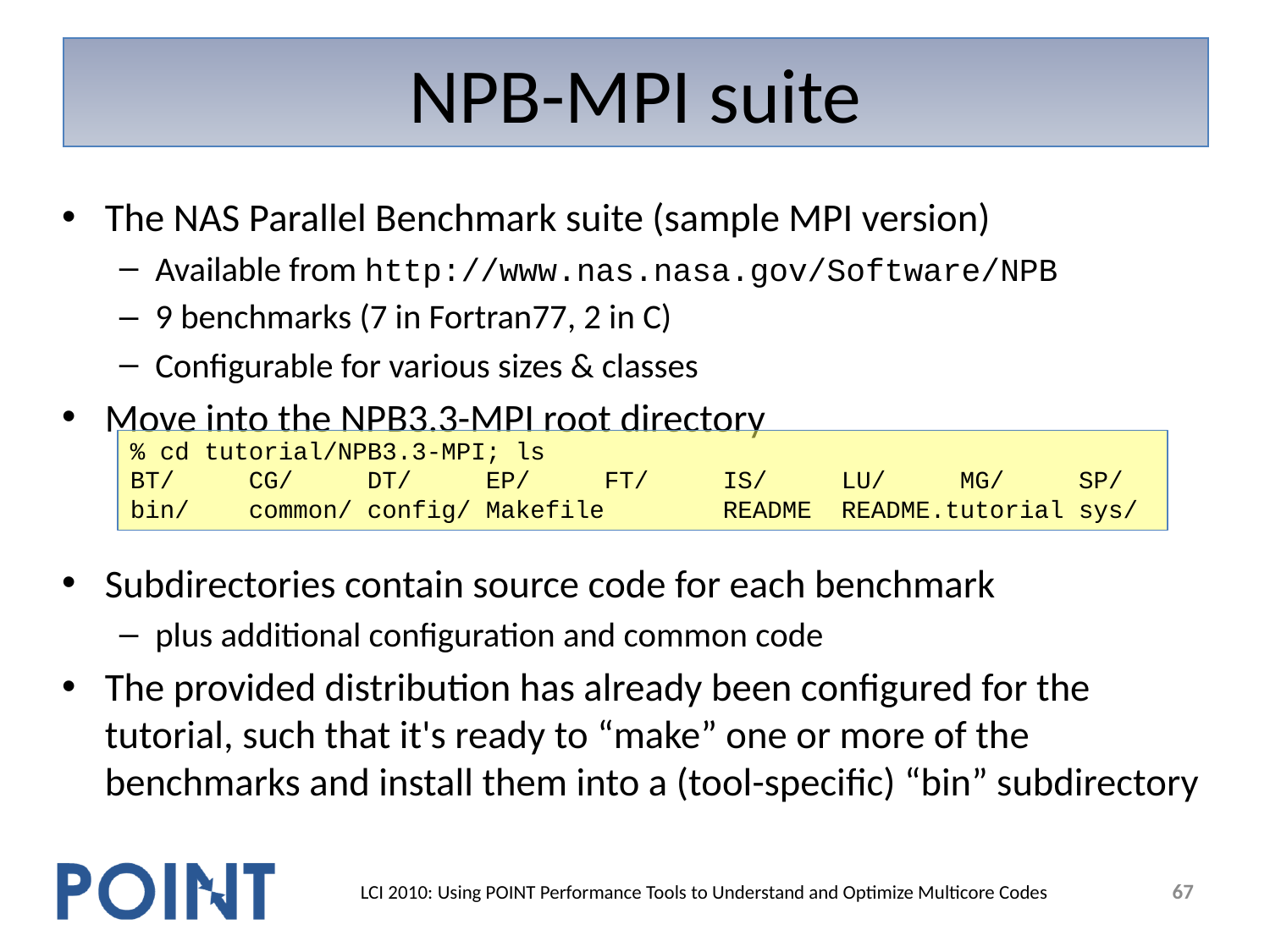

# NPB-MPI suite
The NAS Parallel Benchmark suite (sample MPI version)
Available from http://www.nas.nasa.gov/Software/NPB
9 benchmarks (7 in Fortran77, 2 in C)
Configurable for various sizes & classes
Move into the NPB3.3-MPI root directory

Subdirectories contain source code for each benchmark
plus additional configuration and common code
The provided distribution has already been configured for the tutorial, such that it's ready to “make” one or more of the benchmarks and install them into a (tool-specific) “bin” subdirectory
% cd tutorial/NPB3.3-MPI; ls
BT/     CG/     DT/     EP/     FT/     IS/     LU/     MG/     SP/
bin/    common/ config/ Makefile        README  README.tutorial sys/
67